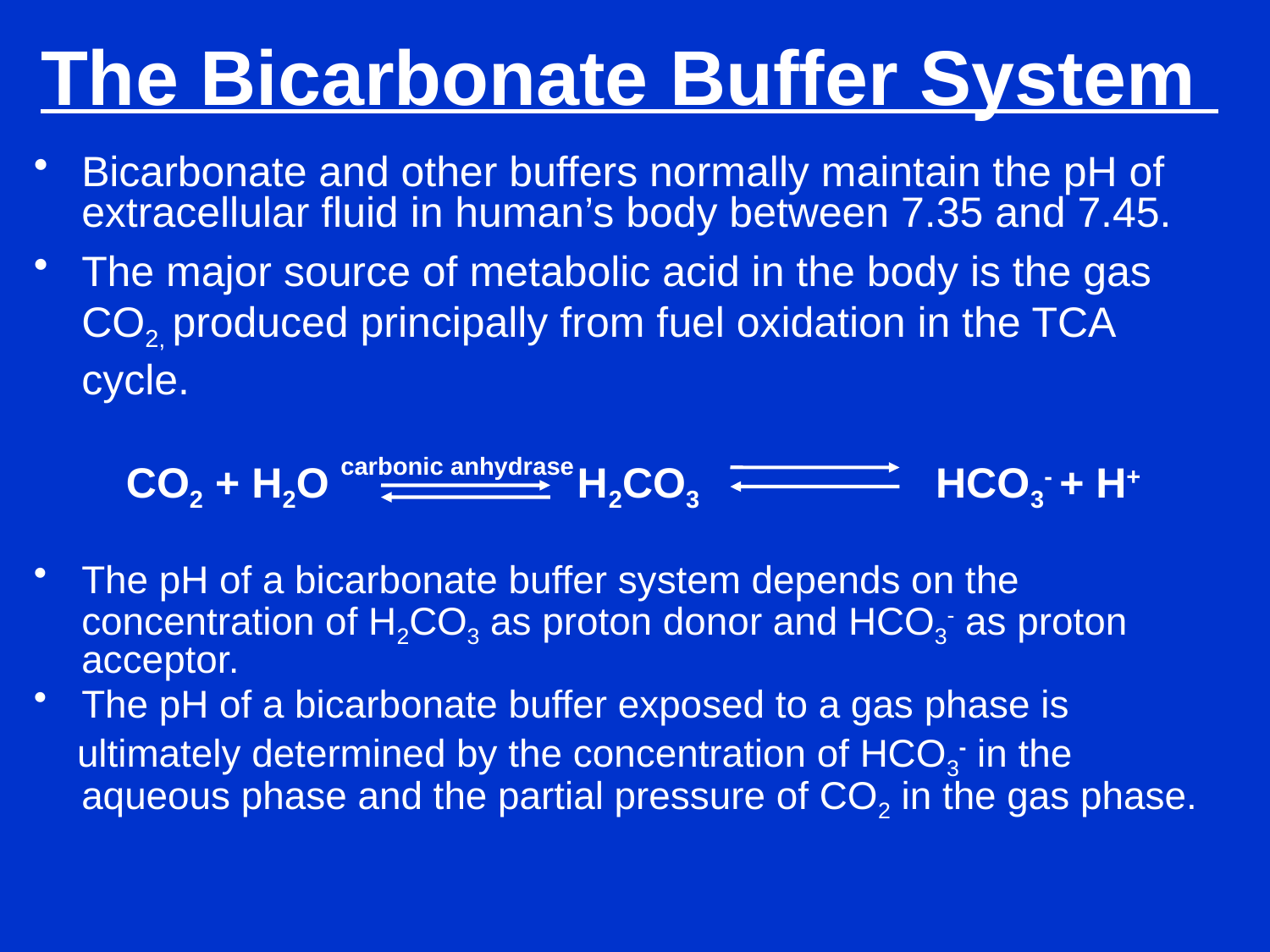

# The Bicarbonate Buffer System
Bicarbonate and other buffers normally maintain the pH of extracellular fluid in human’s body between 7.35 and 7.45.
The major source of metabolic acid in the body is the gas CO2, produced principally from fuel oxidation in the TCA cycle.

  CO2 + H2O                     H2CO3                    HCO3- + H+

The pH of a bicarbonate buffer system depends on the concentration of H2CO3 as proton donor and HCO3- as proton acceptor.
The pH of a bicarbonate buffer exposed to a gas phase is
    ultimately determined by the concentration of HCO3- in the aqueous phase and the partial pressure of CO2 in the gas phase.
carbonic anhydrase